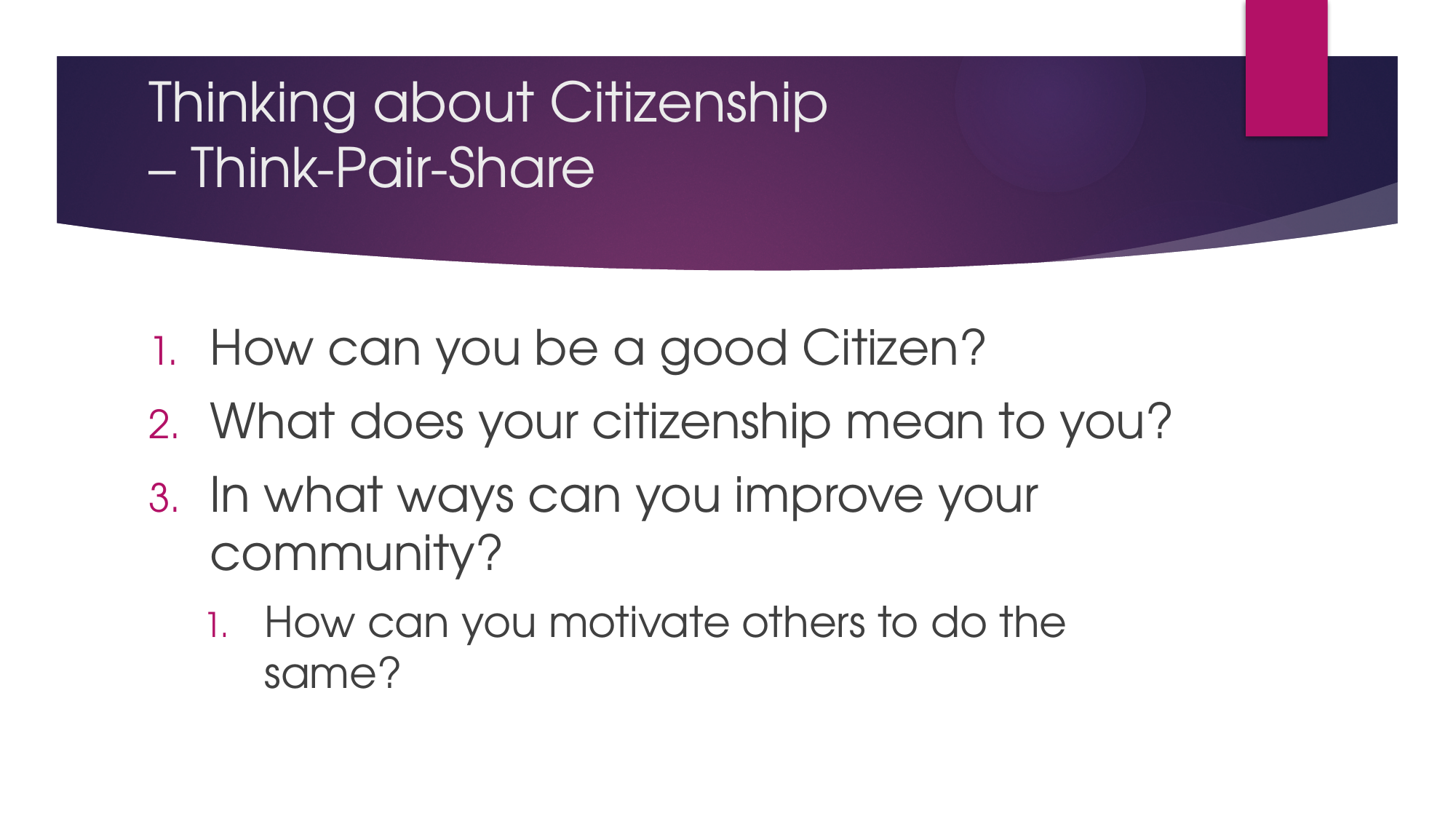

# Thinking about Citizenship – Think-Pair-Share
How can you be a good Citizen?
What does your citizenship mean to you?
In what ways can you improve your community?
How can you motivate others to do the same?